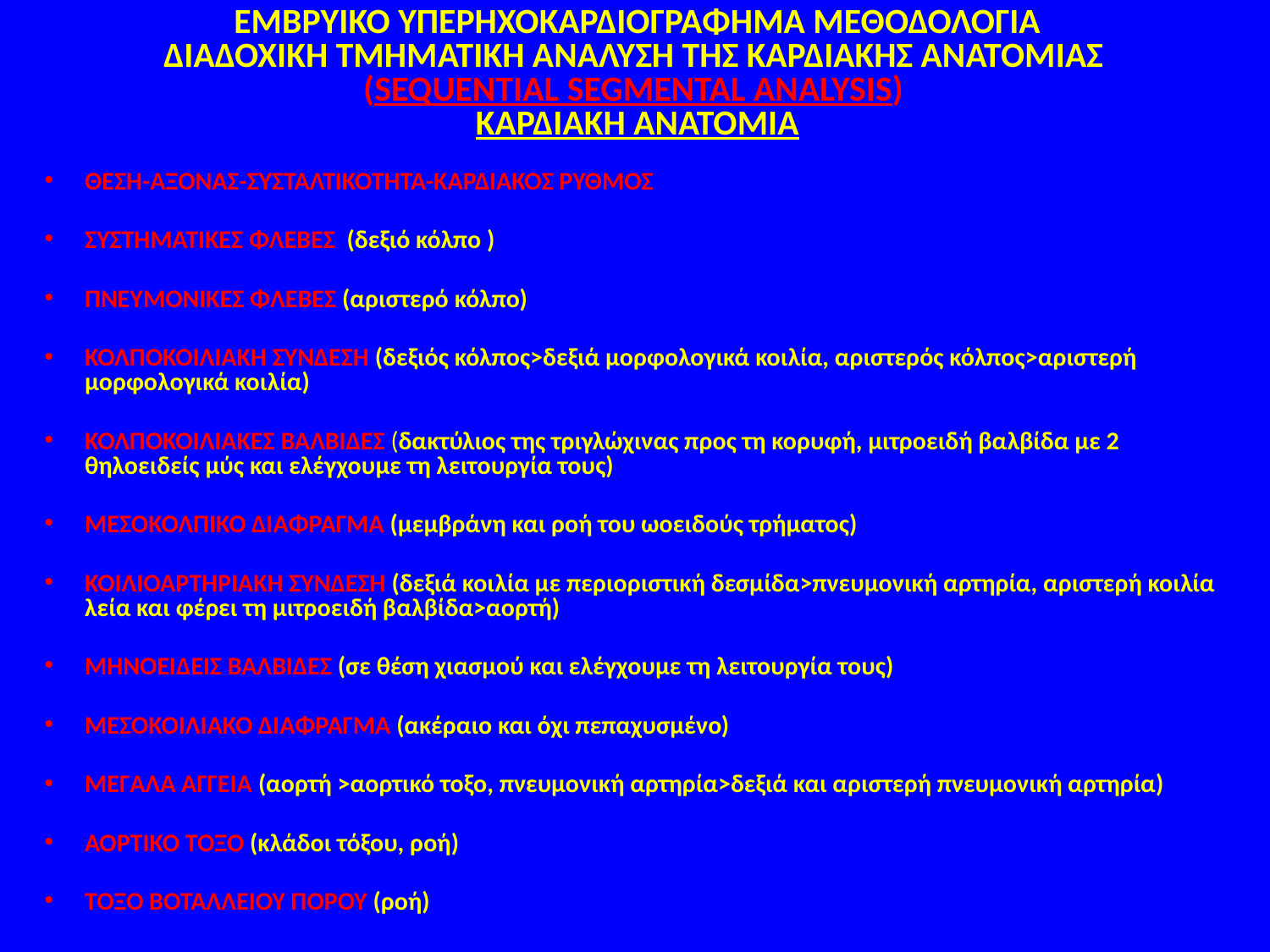

# ΕΜΒΡΥΙΚΟ ΥΠΕΡΗΧΟΚΑΡΔΙΟΓΡΑΦΗΜΑ ΜΕΘΟΔΟΛΟΓΙΑ ΔΙΑΔΟΧΙΚΗ ΤΜΗΜΑΤΙΚΗ ΑΝΑΛΥΣΗ ΤΗΣ ΚΑΡΔΙΑΚΗΣ ΑΝΑΤΟΜΙΑΣ (SEQUENTIAL SEGMENTAL ANALYSIS) ΚΑΡΔΙΑΚΗ ΑΝΑΤΟΜΙΑ

ΘΕΣΗ-ΑΞΟΝΑΣ-ΣΥΣΤΑΛΤΙΚΟΤΗΤΑ-ΚΑΡΔΙΑΚΟΣ ΡΥΘΜΟΣ

ΣΥΣΤΗΜΑΤΙΚΕΣ ΦΛΕΒΕΣ  (δεξιό κόλπο )

ΠΝΕΥΜΟΝΙΚΕΣ ΦΛΕΒΕΣ (αριστερό κόλπο)

ΚΟΛΠΟΚΟΙΛΙΑΚΗ ΣΥΝΔΕΣΗ (δεξιός κόλπος>δεξιά μορφολογικά κοιλία, αριστερός κόλπος>αριστερή μορφολογικά κοιλία)

ΚΟΛΠΟΚΟΙΛΙΑΚΕΣ ΒΑΛΒΙΔΕΣ (δακτύλιος της τριγλώχινας προς τη κορυφή, μιτροειδή βαλβίδα με 2 θηλοειδείς μύς και ελέγχουμε τη λειτουργία τους)

ΜΕΣΟΚΟΛΠΙΚΟ ΔΙΑΦΡΑΓΜΑ (μεμβράνη και ροή του ωοειδούς τρήματος)

ΚΟΙΛΙΟΑΡΤΗΡΙΑΚΗ ΣΥΝΔΕΣΗ (δεξιά κοιλία με περιοριστική δεσμίδα>πνευμονική αρτηρία, αριστερή κοιλία λεία και φέρει τη μιτροειδή βαλβίδα>αορτή)

ΜΗΝΟΕΙΔΕΙΣ ΒΑΛΒΙΔΕΣ (σε θέση χιασμού και ελέγχουμε τη λειτουργία τους)

ΜΕΣΟΚΟΙΛΙΑΚΟ ΔΙΑΦΡΑΓΜΑ (ακέραιο και όχι πεπαχυσμένο)

ΜΕΓΑΛΑ ΑΓΓΕΙΑ (αορτή >αορτικό τοξο, πνευμονική αρτηρία>δεξιά και αριστερή πνευμονική αρτηρία)

ΑΟΡΤΙΚΟ ΤΟΞΟ (κλάδοι τόξου, ροή)

ΤΟΞΟ ΒΟΤΑΛΛΕΙΟΥ ΠΟΡΟΥ (ροή)